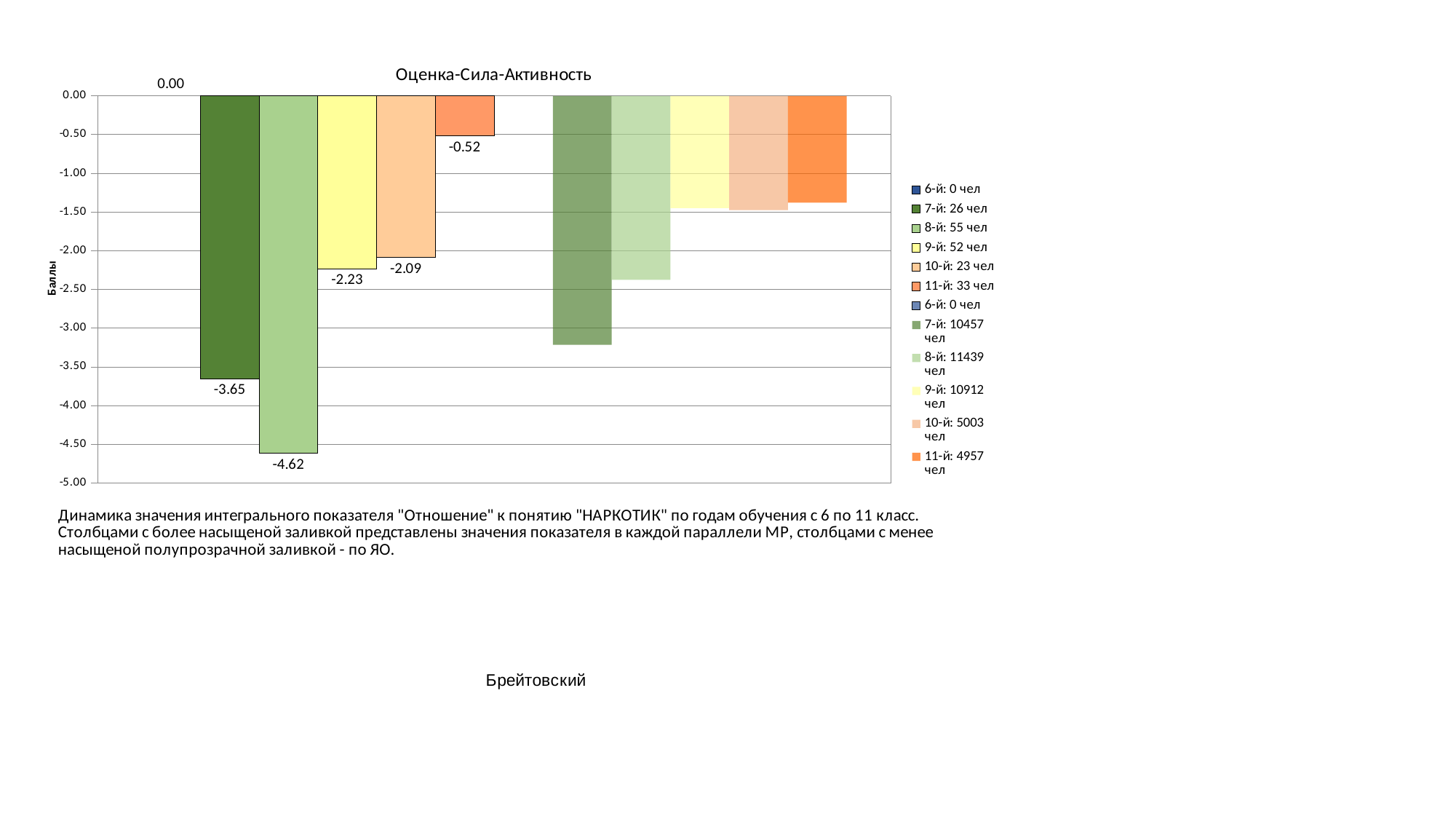

### Chart

| Category | 6-й: 0 чел | 7-й: 26 чел | 8-й: 55 чел | 9-й: 52 чел | 10-й: 23 чел | 11-й: 33 чел | 6-й: 0 чел | 7-й: 10457 чел | 8-й: 11439 чел | 9-й: 10912 чел | 10-й: 5003 чел | 11-й: 4957 чел |
|---|---|---|---|---|---|---|---|---|---|---|---|---|
| Оценка-Сила-Активность | 0.0 | -3.6538461538461537 | -4.618181818181818 | -2.230769230769231 | -2.0869565217391304 | -0.5151515151515151 | 0.0 | -3.215358133307832 | -2.3741585802954805 | -1.4497800586510263 | -1.4761143314011593 | -1.3788581803510187 |